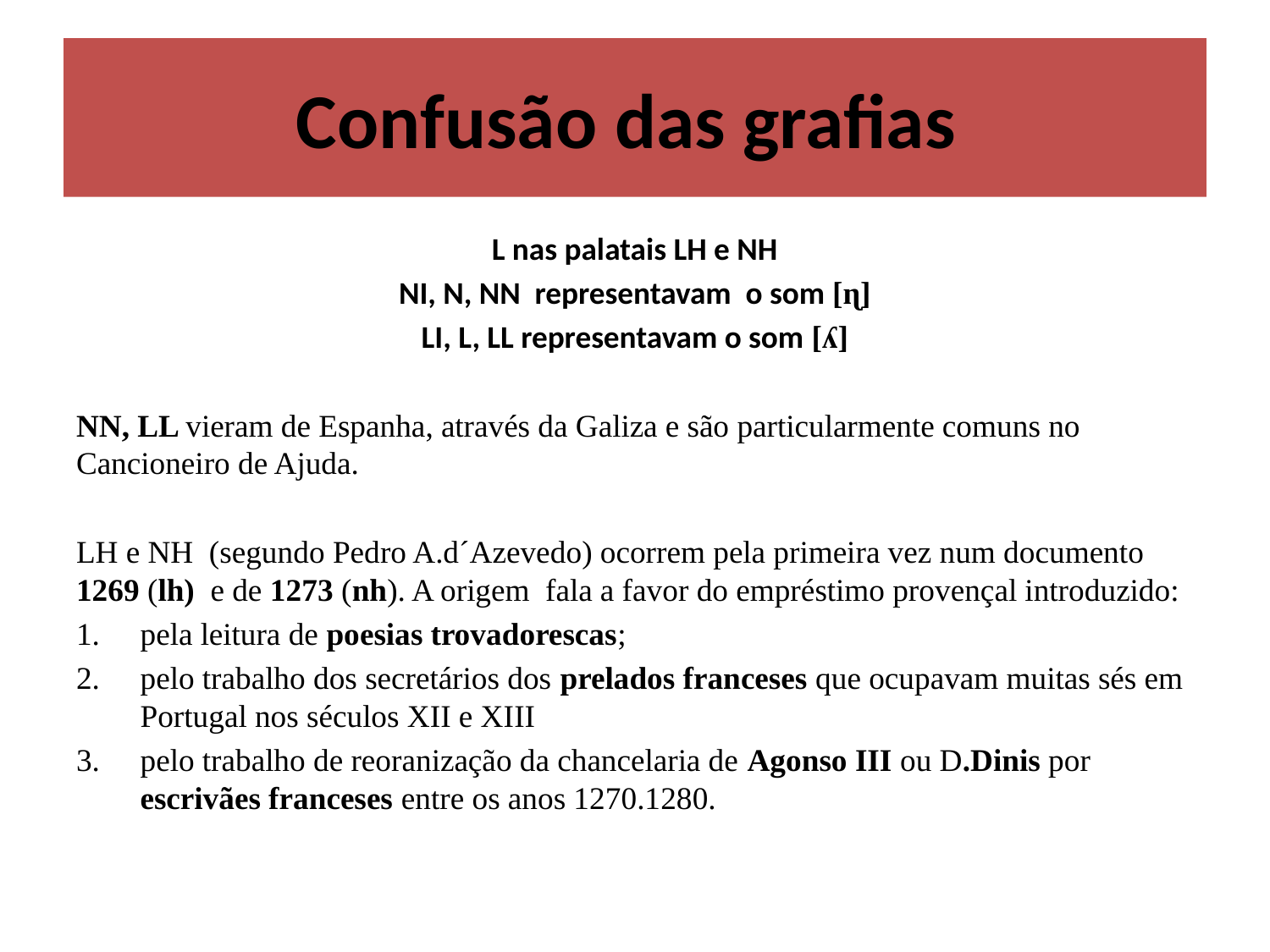

# Confusão das grafias
L nas palatais LH e NH
NI, N, NN  representavam  o som [ɳ]
LI, L, LL representavam o som [ʎ]

NN, LL vieram de Espanha, através da Galiza e são particularmente comuns no Cancioneiro de Ajuda.

LH e NH  (segundo Pedro A.d´Azevedo) ocorrem pela primeira vez num documento 1269 (lh)  e de 1273 (nh). A origem  fala a favor do empréstimo provençal introduzido:
pela leitura de poesias trovadorescas;
pelo trabalho dos secretários dos prelados franceses que ocupavam muitas sés em Portugal nos séculos XII e XIII
pelo trabalho de reoranização da chancelaria de Agonso III ou D.Dinis por escrivães franceses entre os anos 1270.1280.